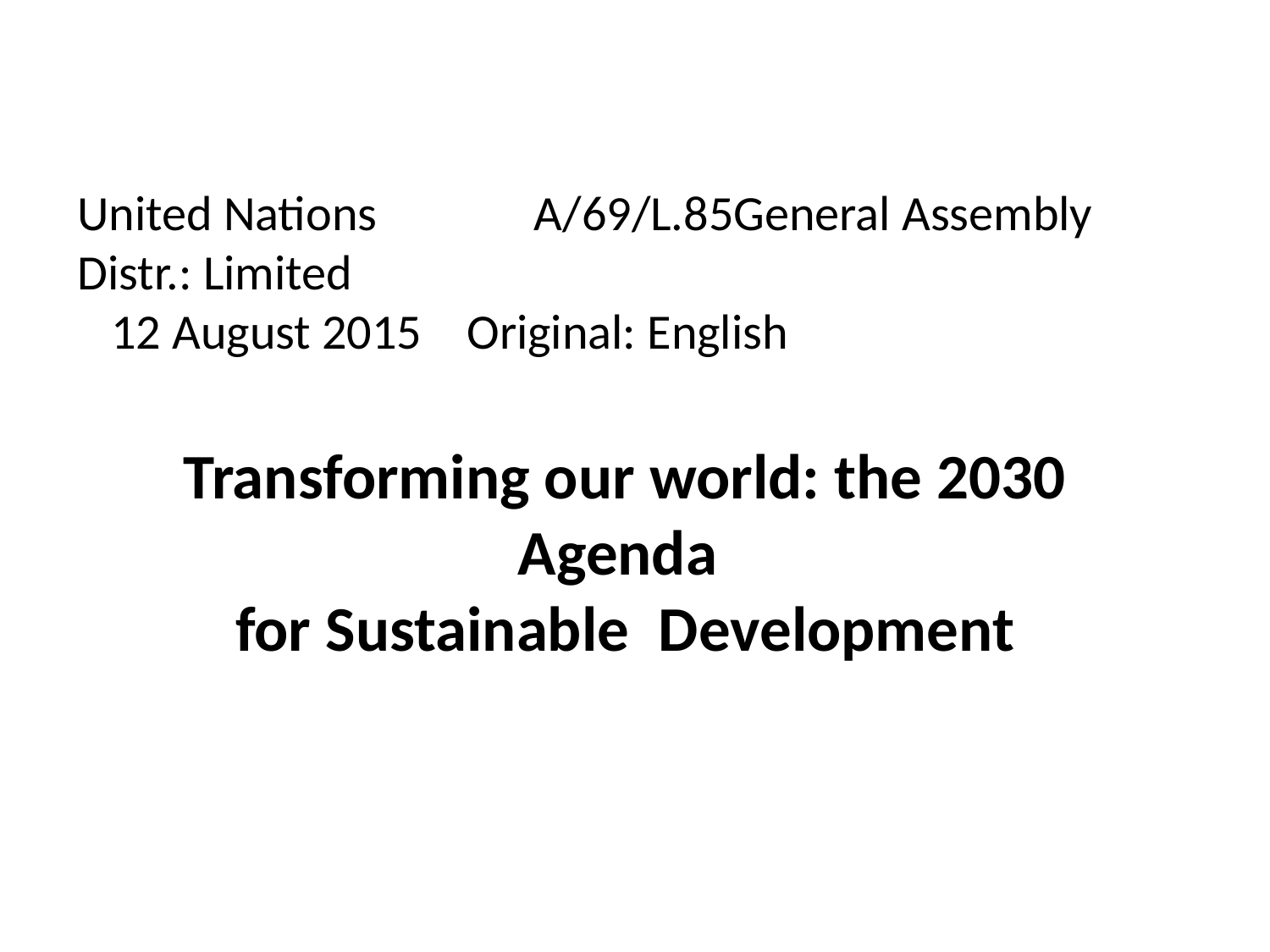

United Nations              A/69/L.85General Assembly      Distr.: Limited                                                                             12 August 2015    Original: English

Transforming our world: the 2030 Agenda
for Sustainable  Development